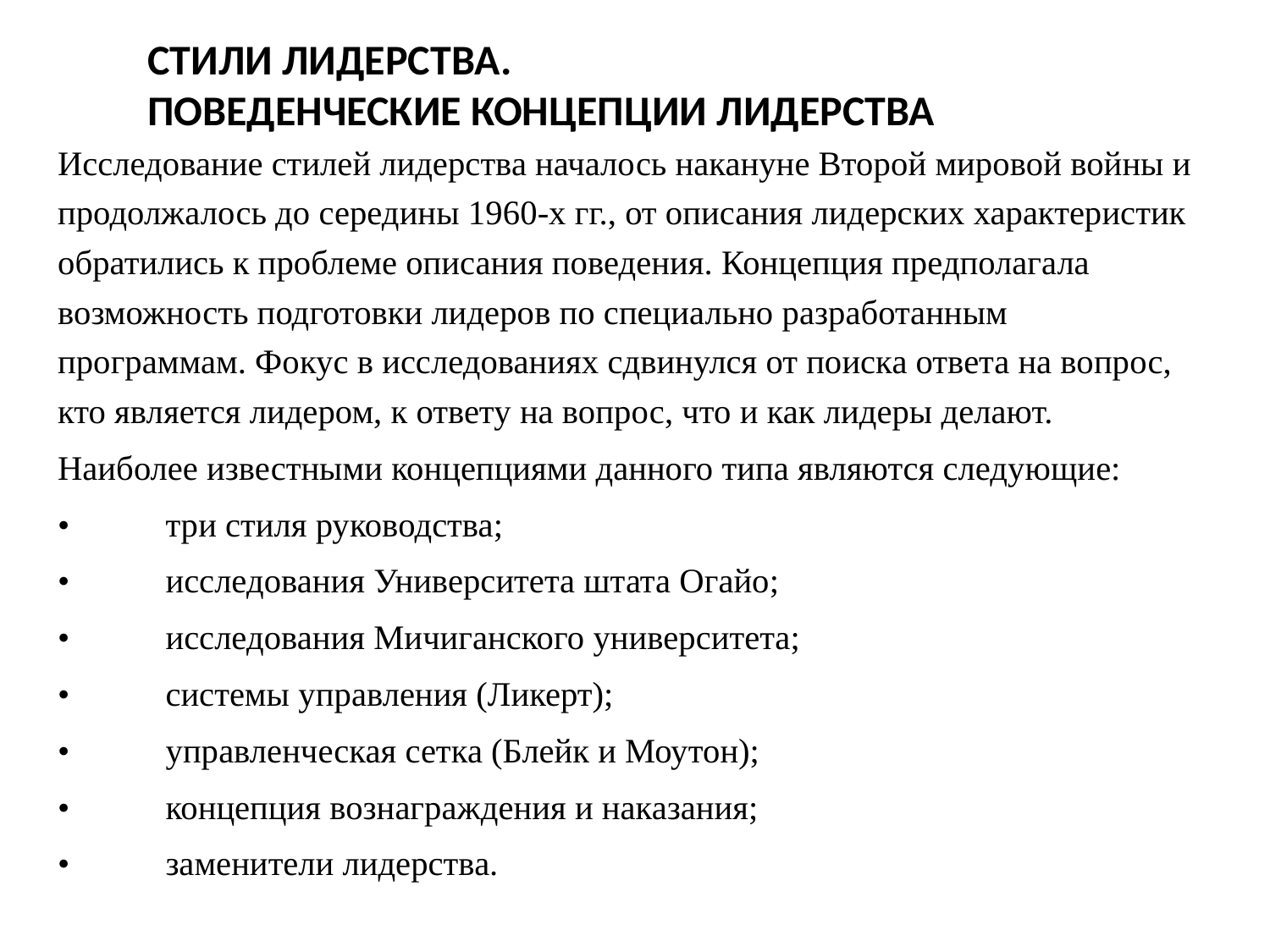

# Стили лидерства. Поведенческие концепции лидерства
Исследование стилей лидерства началось накануне Второй мировой войны и продолжалось до середины 1960-х гг., от описания лидерских характеристик обратились к проблеме описания поведения. Концепция предполагала возможность подготовки лидеров по специально разработанным программам. Фокус в исследованиях сдвинулся от поиска ответа на вопрос, кто является лидером, к ответу на вопрос, что и как лидеры делают.
Наиболее известными концепциями данного типа являются следующие:
•	три стиля руководства;
•	исследования Университета штата Огайо;
•	исследования Мичиганского университета;
•	системы управления (Ликерт);
•	управленческая сетка (Блейк и Моутон);
•	концепция вознаграждения и наказания;
•	заменители лидерства.